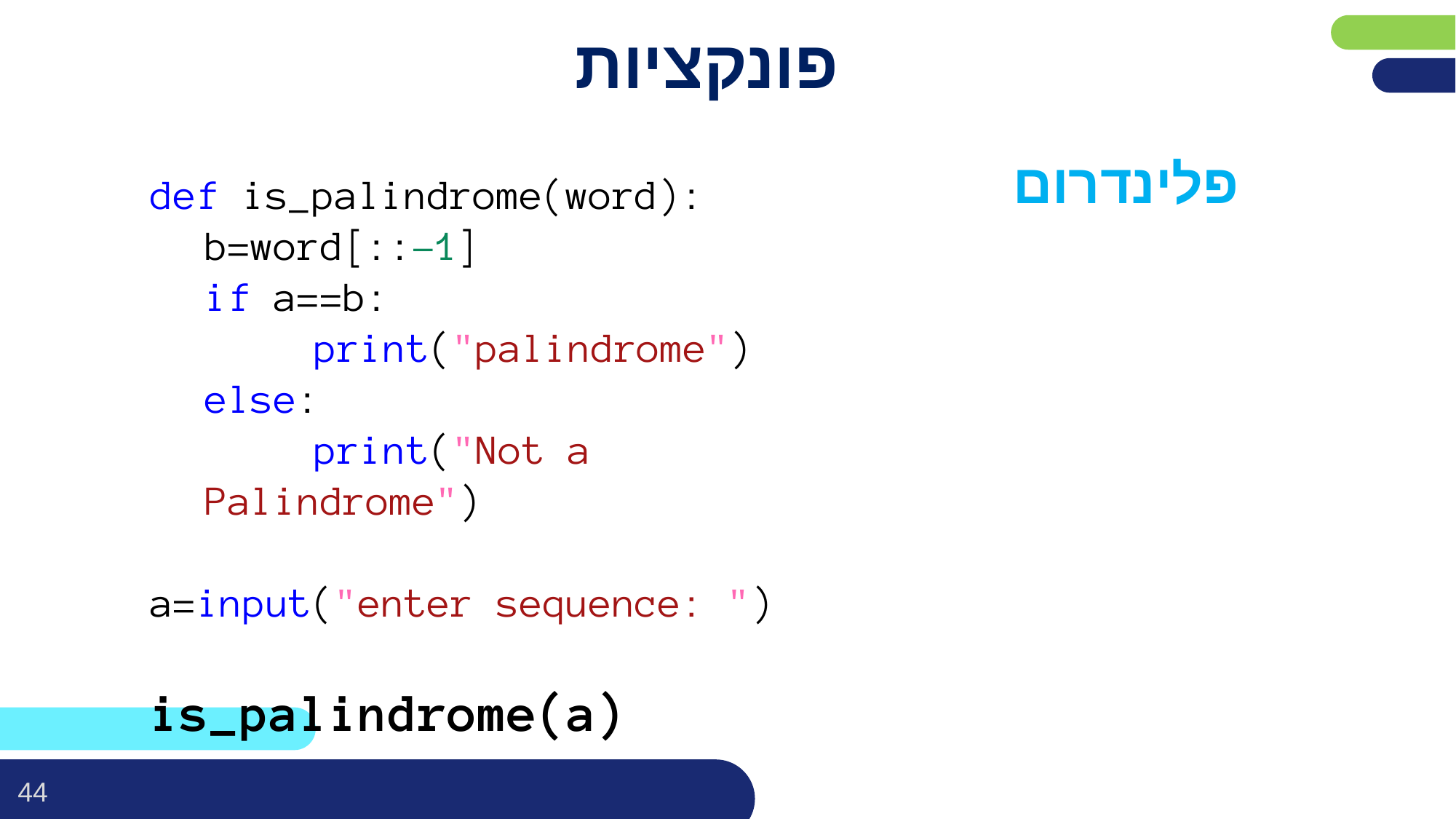

# פונקציות
פלינדרום
def is_palindrome(word):
b=word[::-1]
if a==b:
	print("palindrome")
else:
	print("Not a Palindrome")
a=input("enter sequence: ")

is_palindrome(a)